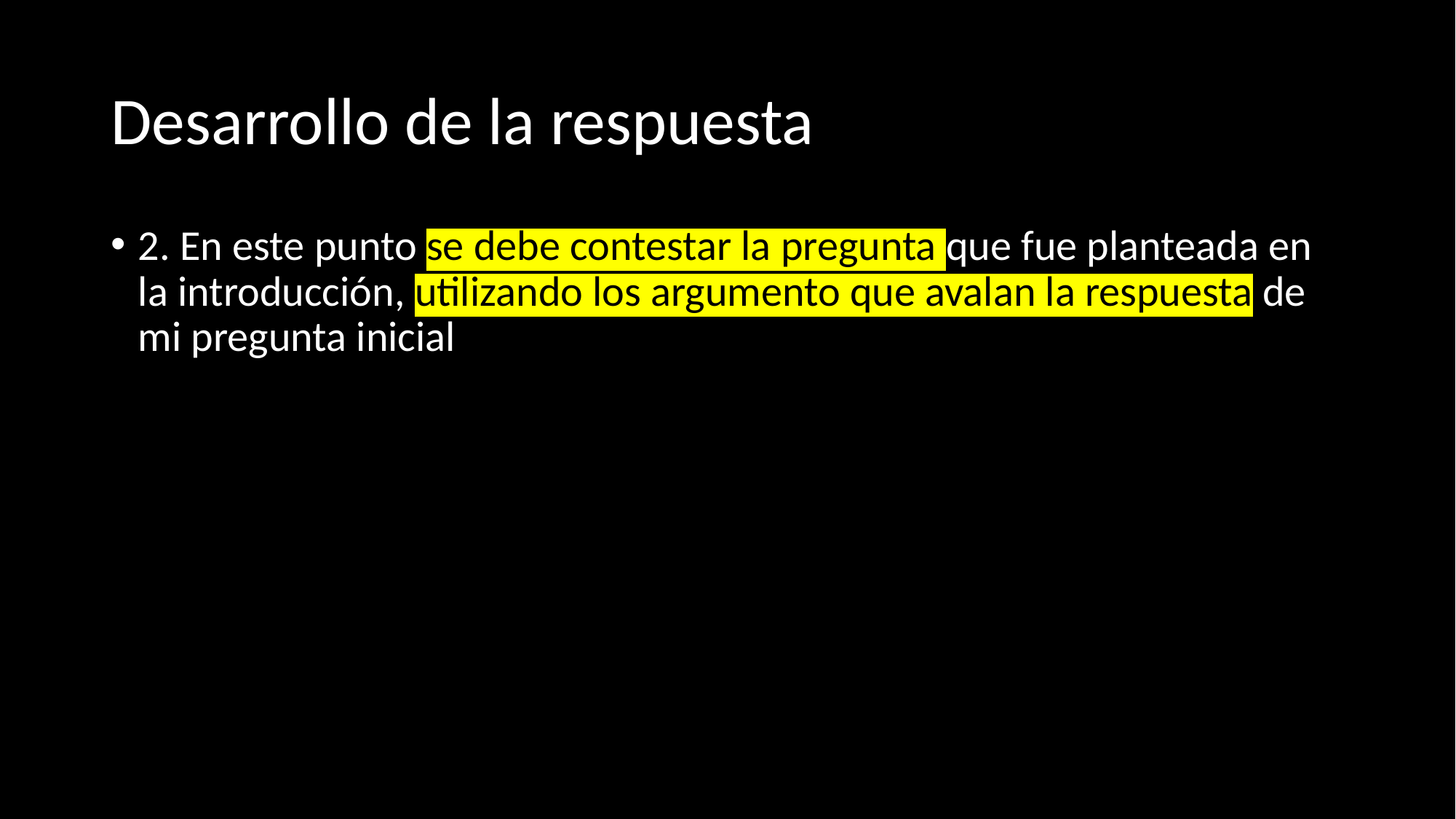

# Desarrollo de la respuesta
2. En este punto se debe contestar la pregunta que fue planteada en la introducción, utilizando los argumento que avalan la respuesta de mi pregunta inicial